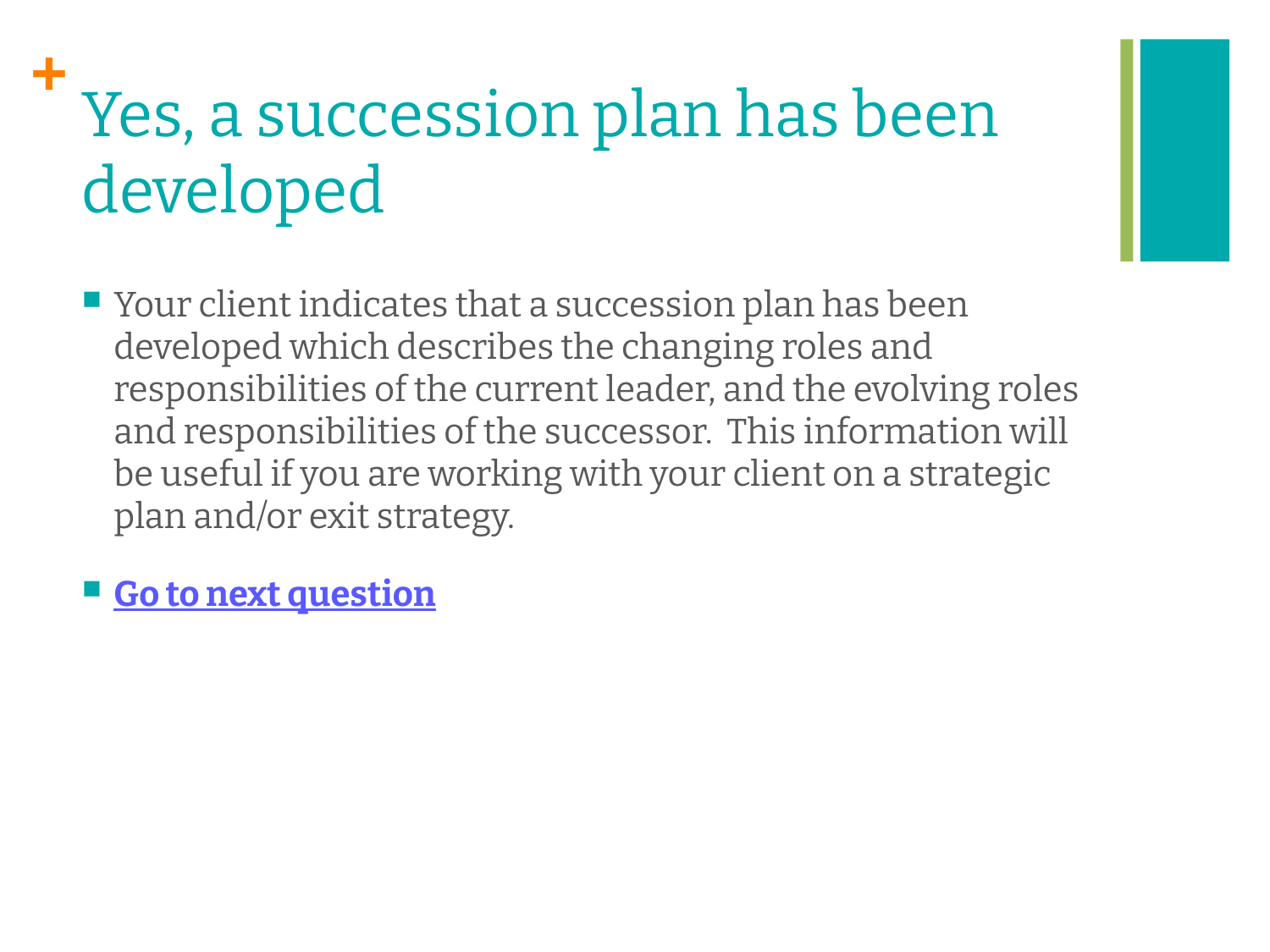

# Yes, a succession plan has been developed
Your client indicates that a succession plan has been developed which describes the changing roles and responsibilities of the current leader, and the evolving roles and responsibilities of the successor.  This information will be useful if you are working with your client on a strategic plan and/or exit strategy.
Go to next question